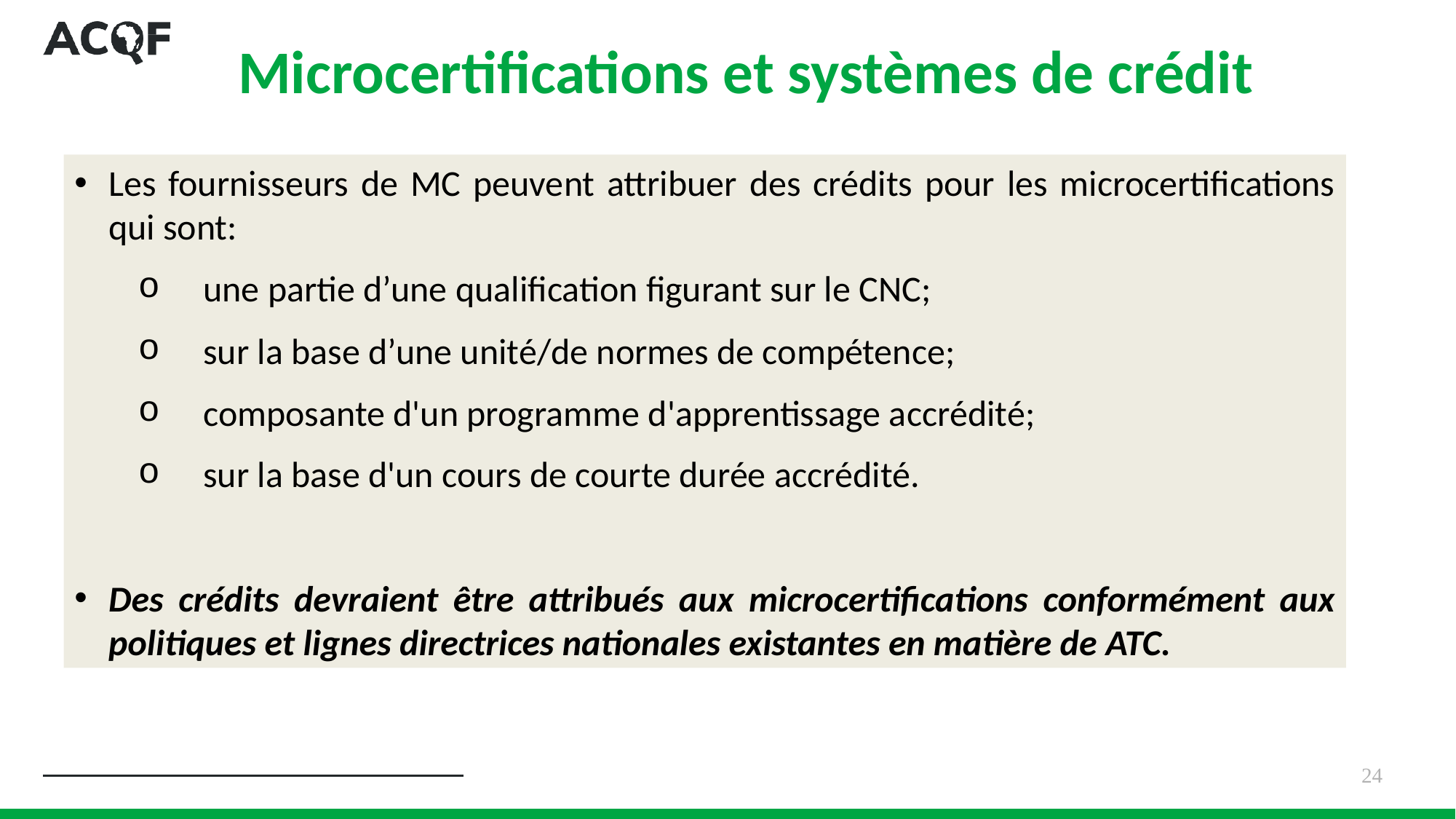

Microcertifications et systèmes de crédit
Les fournisseurs de MC peuvent attribuer des crédits pour les microcertifications qui sont:
une partie d’une qualification figurant sur le CNC;
sur la base d’une unité/de normes de compétence;
composante d'un programme d'apprentissage accrédité;
sur la base d'un cours de courte durée accrédité.

Des crédits devraient être attribués aux microcertifications conformément aux politiques et lignes directrices nationales existantes en matière de ATC.
24